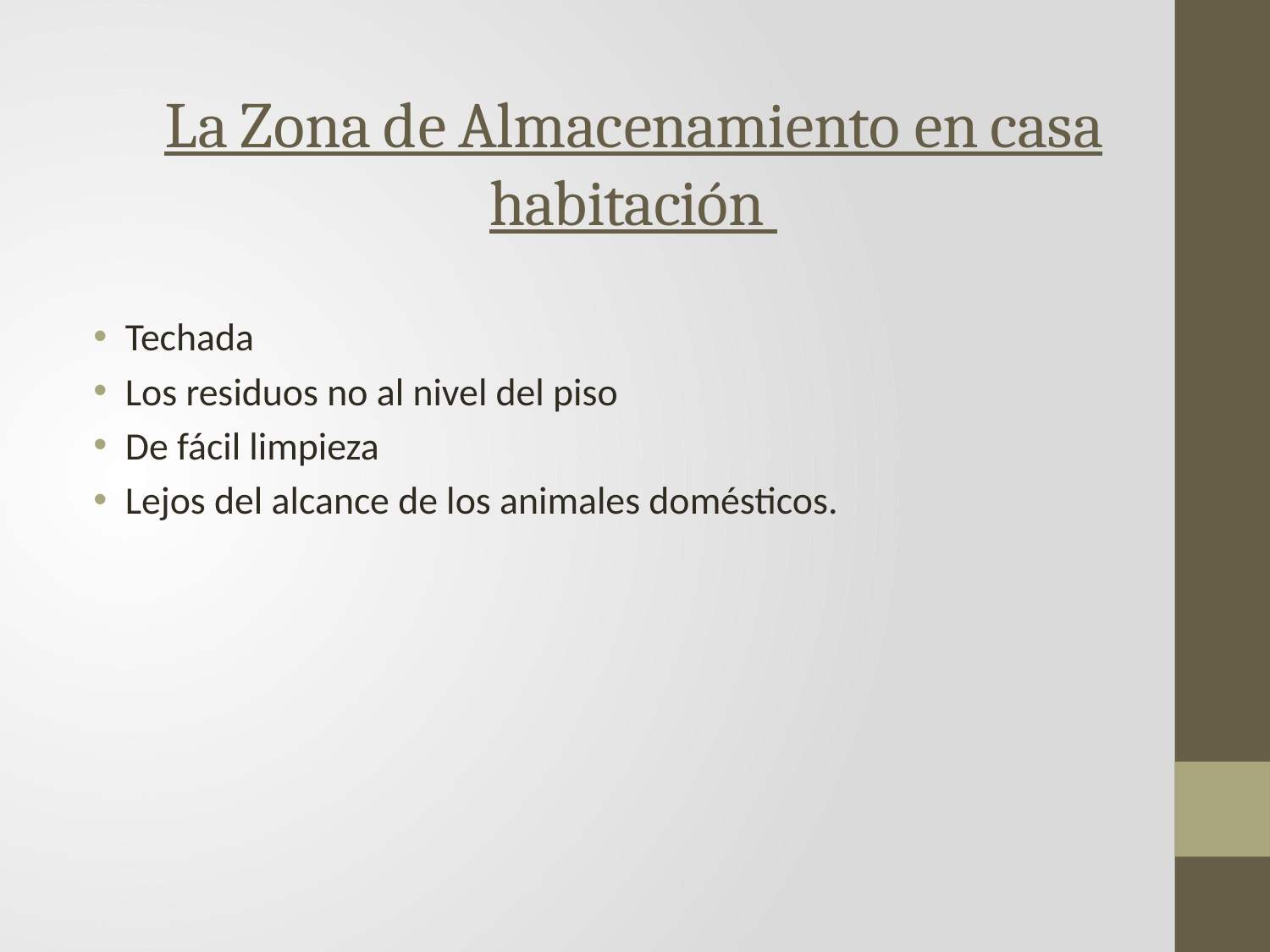

# La Zona de Almacenamiento en casa habitación
Techada
Los residuos no al nivel del piso
De fácil limpieza
Lejos del alcance de los animales domésticos.